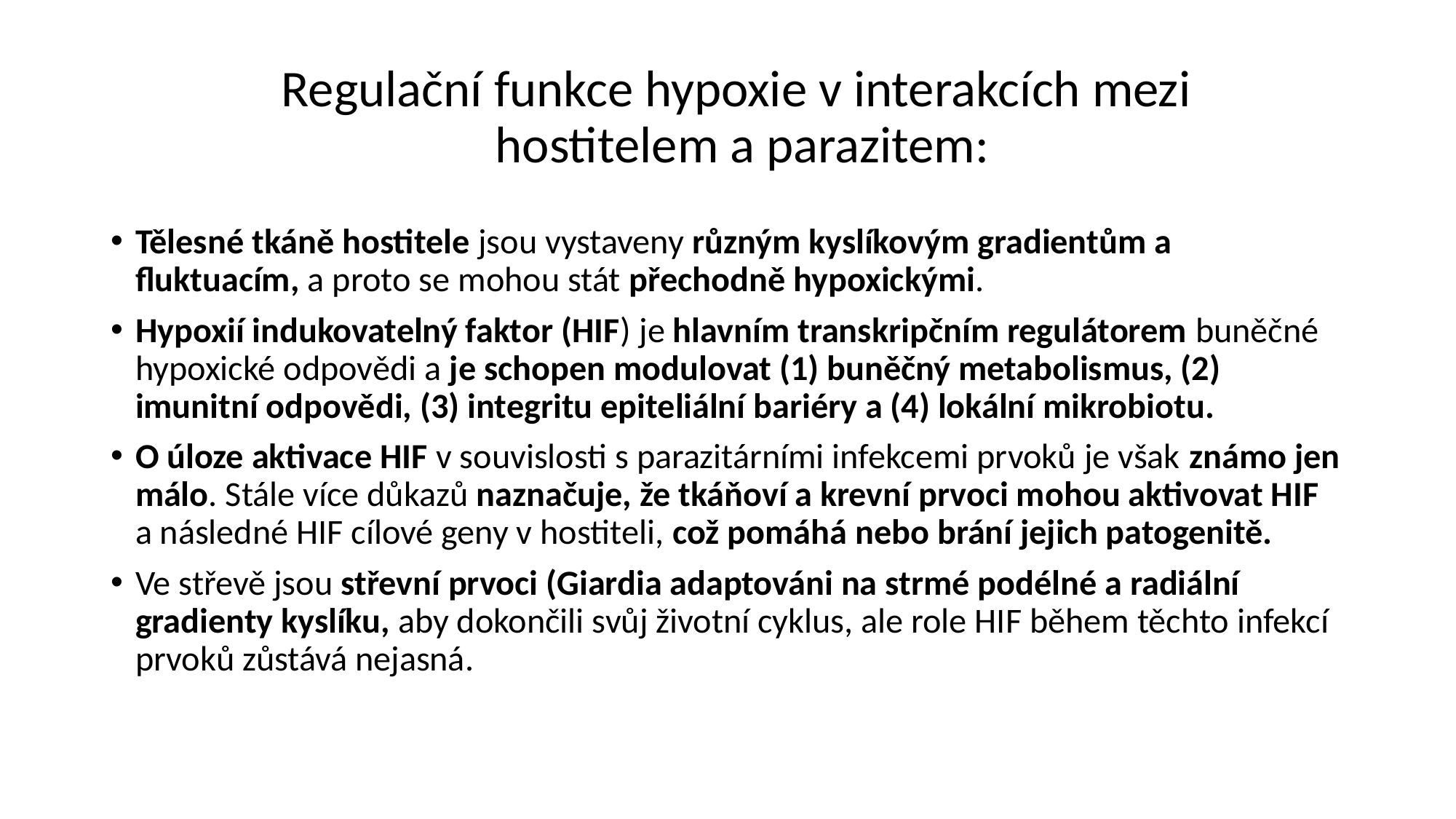

# Regulační funkce hypoxie v interakcích mezi hostitelem a parazitem:
Tělesné tkáně hostitele jsou vystaveny různým kyslíkovým gradientům a fluktuacím, a proto se mohou stát přechodně hypoxickými.
Hypoxií indukovatelný faktor (HIF) je hlavním transkripčním regulátorem buněčné hypoxické odpovědi a je schopen modulovat (1) buněčný metabolismus, (2) imunitní odpovědi, (3) integritu epiteliální bariéry a (4) lokální mikrobiotu.
O úloze aktivace HIF v souvislosti s parazitárními infekcemi prvoků je však známo jen málo. Stále více důkazů naznačuje, že tkáňoví a krevní prvoci mohou aktivovat HIF a následné HIF cílové geny v hostiteli, což pomáhá nebo brání jejich patogenitě.
Ve střevě jsou střevní prvoci (Giardia adaptováni na strmé podélné a radiální gradienty kyslíku, aby dokončili svůj životní cyklus, ale role HIF během těchto infekcí prvoků zůstává nejasná.